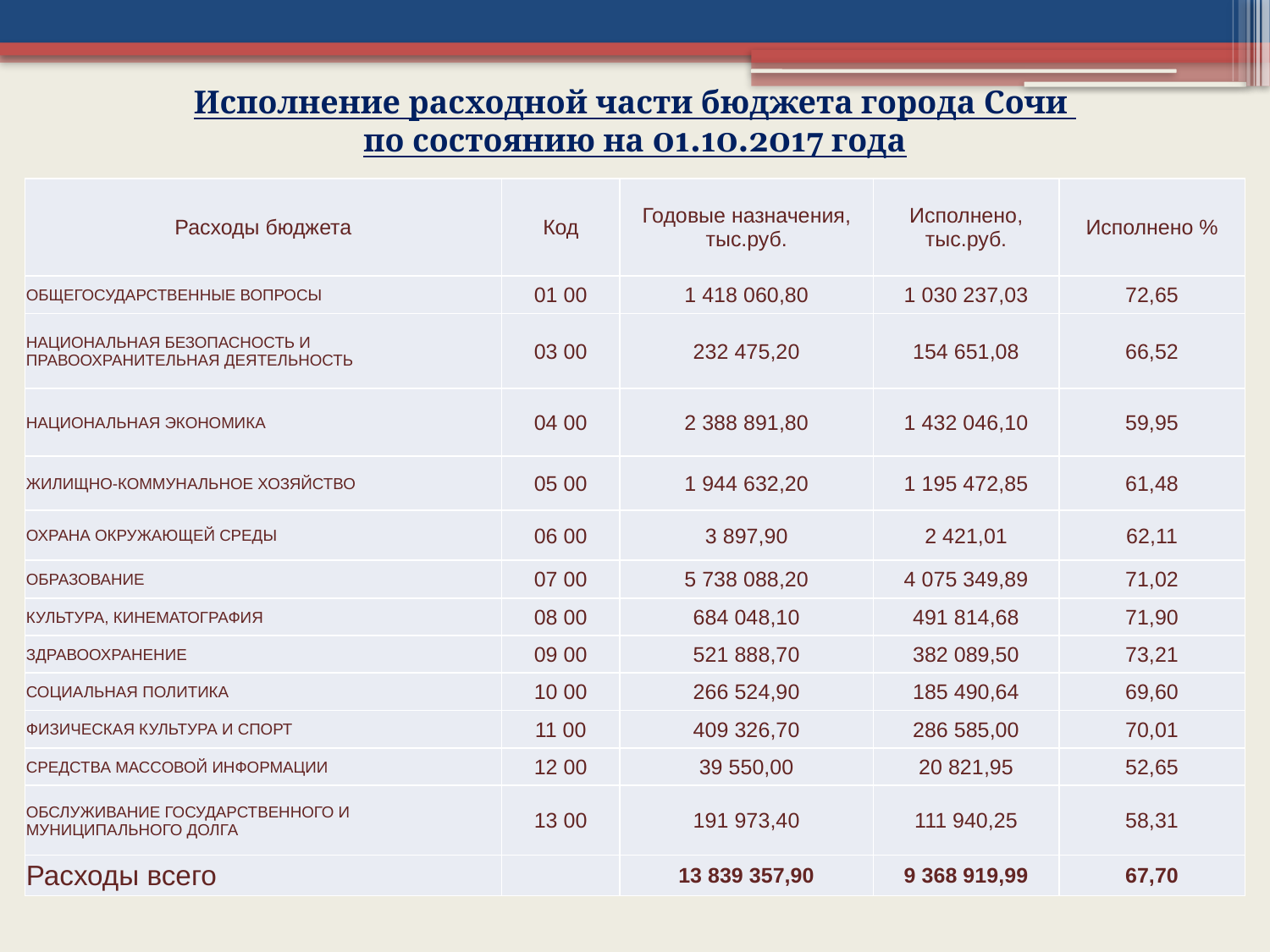

Исполнение расходной части бюджета города Сочи
по состоянию на 01.10.2017 года
| Расходы бюджета | Код | Годовые назначения, тыс.руб. | Исполнено, тыс.руб. | Исполнено % |
| --- | --- | --- | --- | --- |
| ОБЩЕГОСУДАРСТВЕННЫЕ ВОПРОСЫ | 01 00 | 1 418 060,80 | 1 030 237,03 | 72,65 |
| НАЦИОНАЛЬНАЯ БЕЗОПАСНОСТЬ И ПРАВООХРАНИТЕЛЬНАЯ ДЕЯТЕЛЬНОСТЬ | 03 00 | 232 475,20 | 154 651,08 | 66,52 |
| НАЦИОНАЛЬНАЯ ЭКОНОМИКА | 04 00 | 2 388 891,80 | 1 432 046,10 | 59,95 |
| ЖИЛИЩНО-КОММУНАЛЬНОЕ ХОЗЯЙСТВО | 05 00 | 1 944 632,20 | 1 195 472,85 | 61,48 |
| ОХРАНА ОКРУЖАЮЩЕЙ СРЕДЫ | 06 00 | 3 897,90 | 2 421,01 | 62,11 |
| ОБРАЗОВАНИЕ | 07 00 | 5 738 088,20 | 4 075 349,89 | 71,02 |
| КУЛЬТУРА, КИНЕМАТОГРАФИЯ | 08 00 | 684 048,10 | 491 814,68 | 71,90 |
| ЗДРАВООХРАНЕНИЕ | 09 00 | 521 888,70 | 382 089,50 | 73,21 |
| СОЦИАЛЬНАЯ ПОЛИТИКА | 10 00 | 266 524,90 | 185 490,64 | 69,60 |
| ФИЗИЧЕСКАЯ КУЛЬТУРА И СПОРТ | 11 00 | 409 326,70 | 286 585,00 | 70,01 |
| СРЕДСТВА МАССОВОЙ ИНФОРМАЦИИ | 12 00 | 39 550,00 | 20 821,95 | 52,65 |
| ОБСЛУЖИВАНИЕ ГОСУДАРСТВЕННОГО И МУНИЦИПАЛЬНОГО ДОЛГА | 13 00 | 191 973,40 | 111 940,25 | 58,31 |
| Расходы всего |  | 13 839 357,90 | 9 368 919,99 | 67,70 |